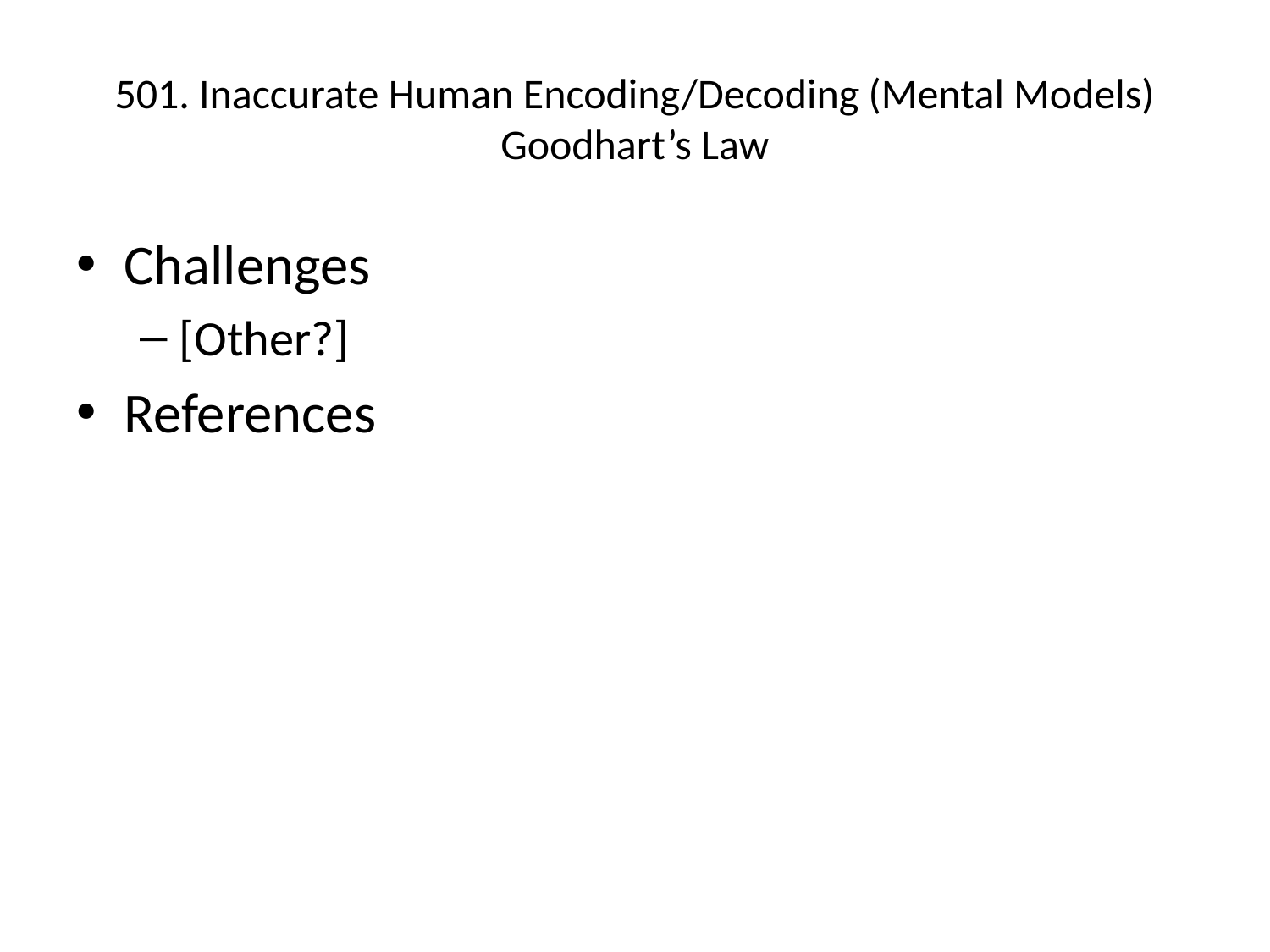

# 501. Inaccurate Human Encoding/Decoding (Mental Models) Goodhart’s Law
Challenges
[Other?]
References